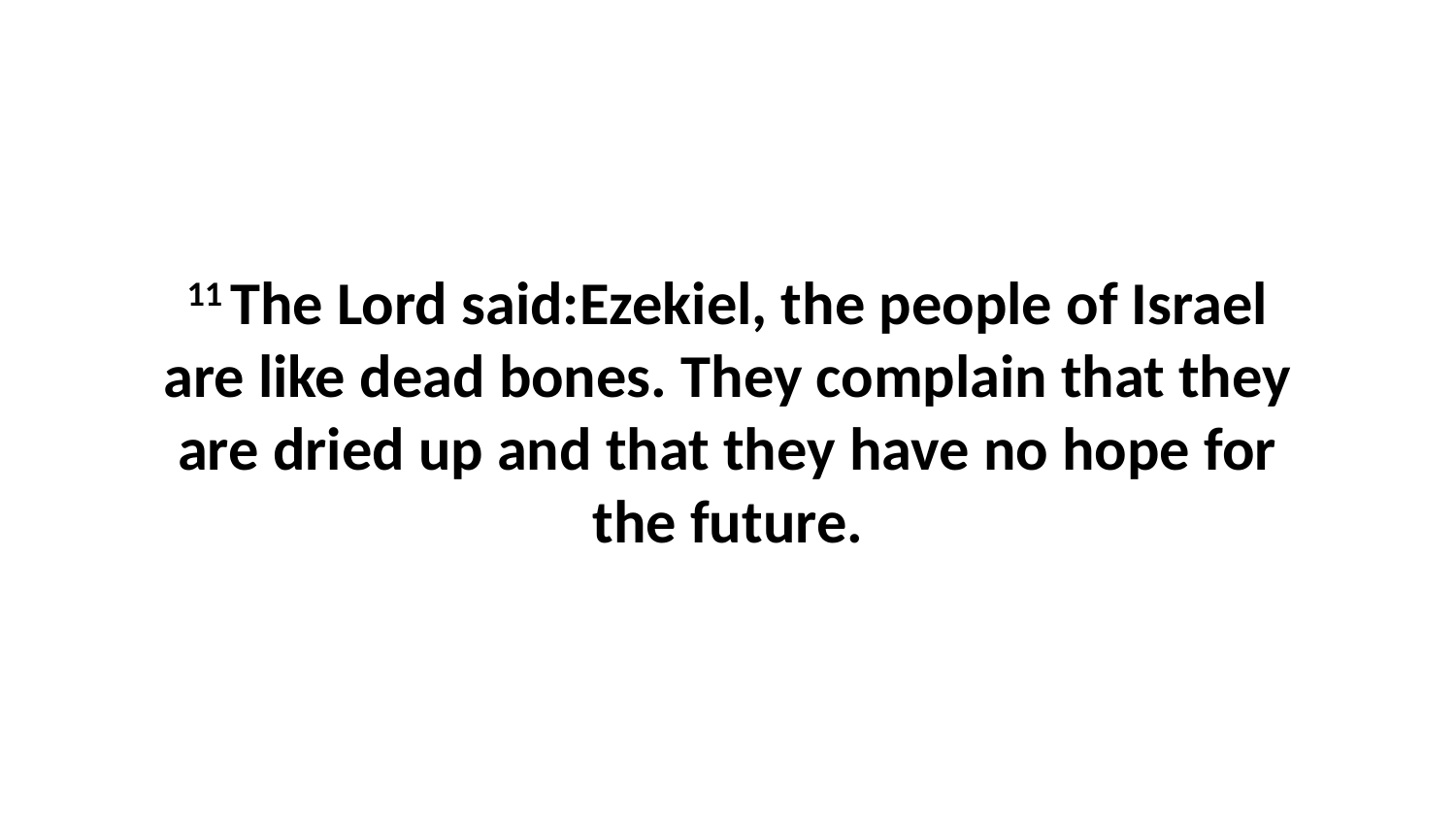

11 The Lord said:Ezekiel, the people of Israel are like dead bones. They complain that they are dried up and that they have no hope for the future.